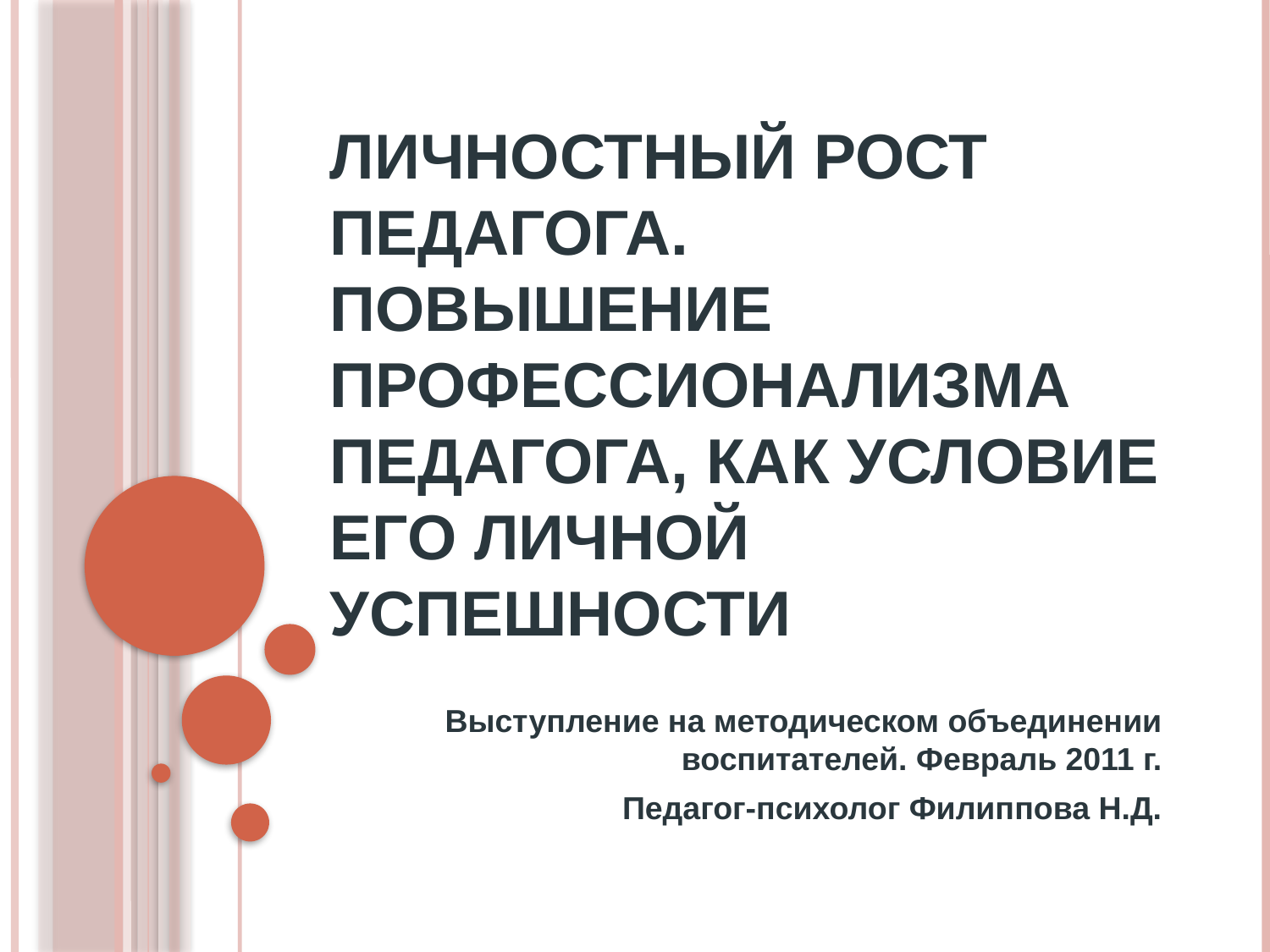

# Личностный рост педагога. Повышение профессионализма педагога, как условие его личной успешности
Выступление на методическом объединении воспитателей. Февраль 2011 г.
Педагог-психолог Филиппова Н.Д.